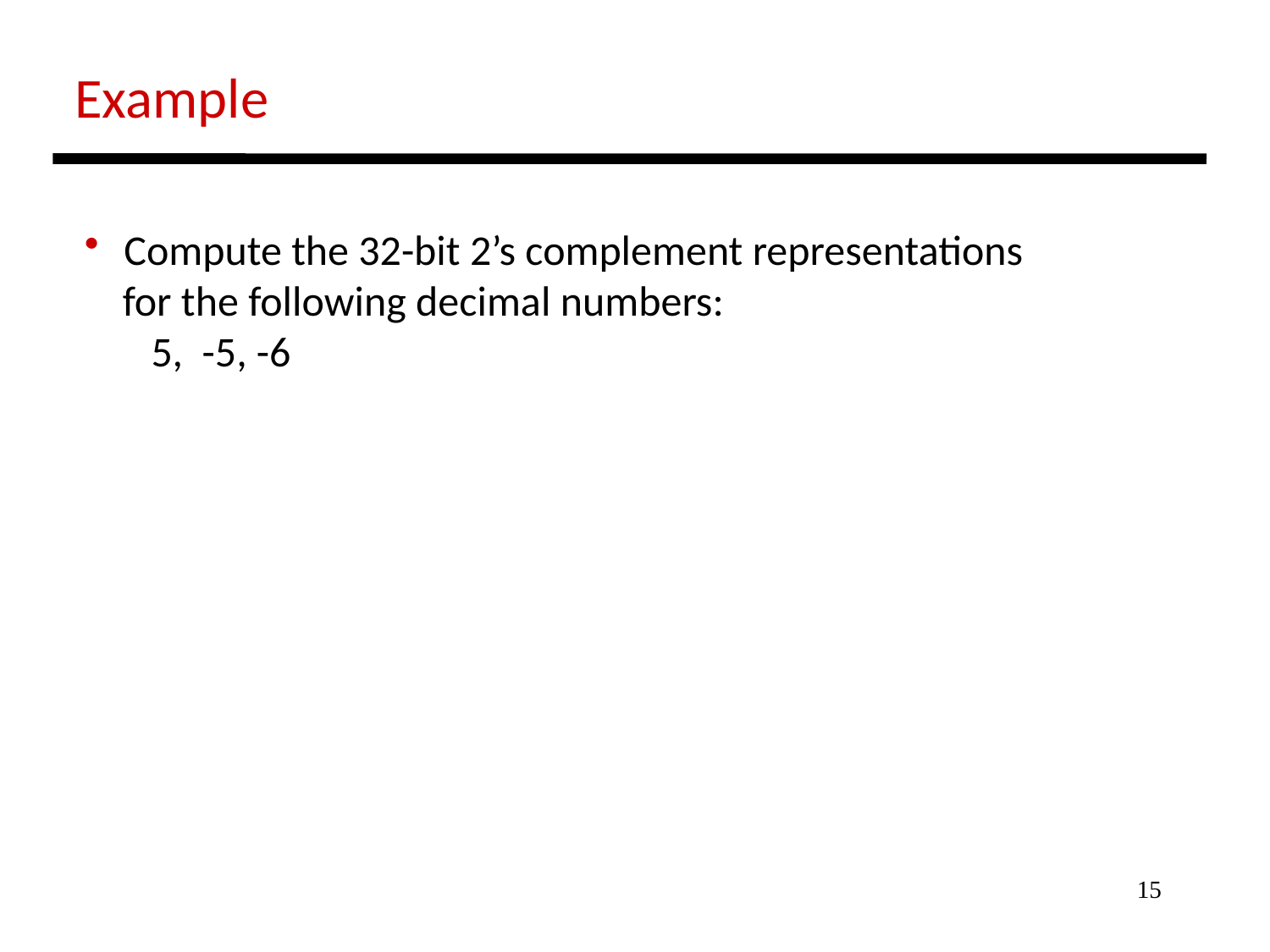

Example

 Compute the 32-bit 2’s complement representations
    for the following decimal numbers:
       5,  -5, -6
15